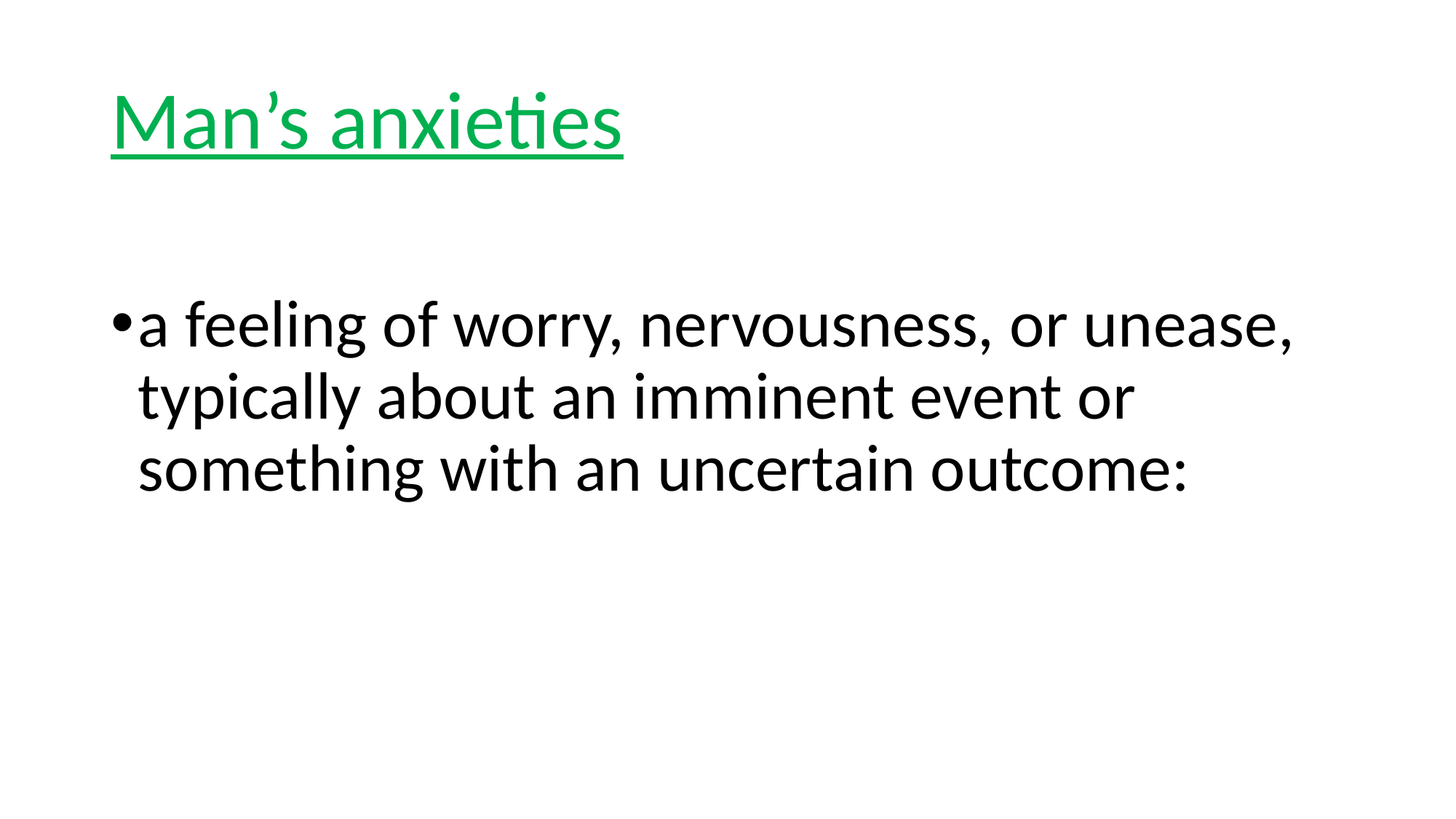

# Man’s anxieties

a feeling of worry, nervousness, or unease, typically about an imminent event or something with an uncertain outcome: